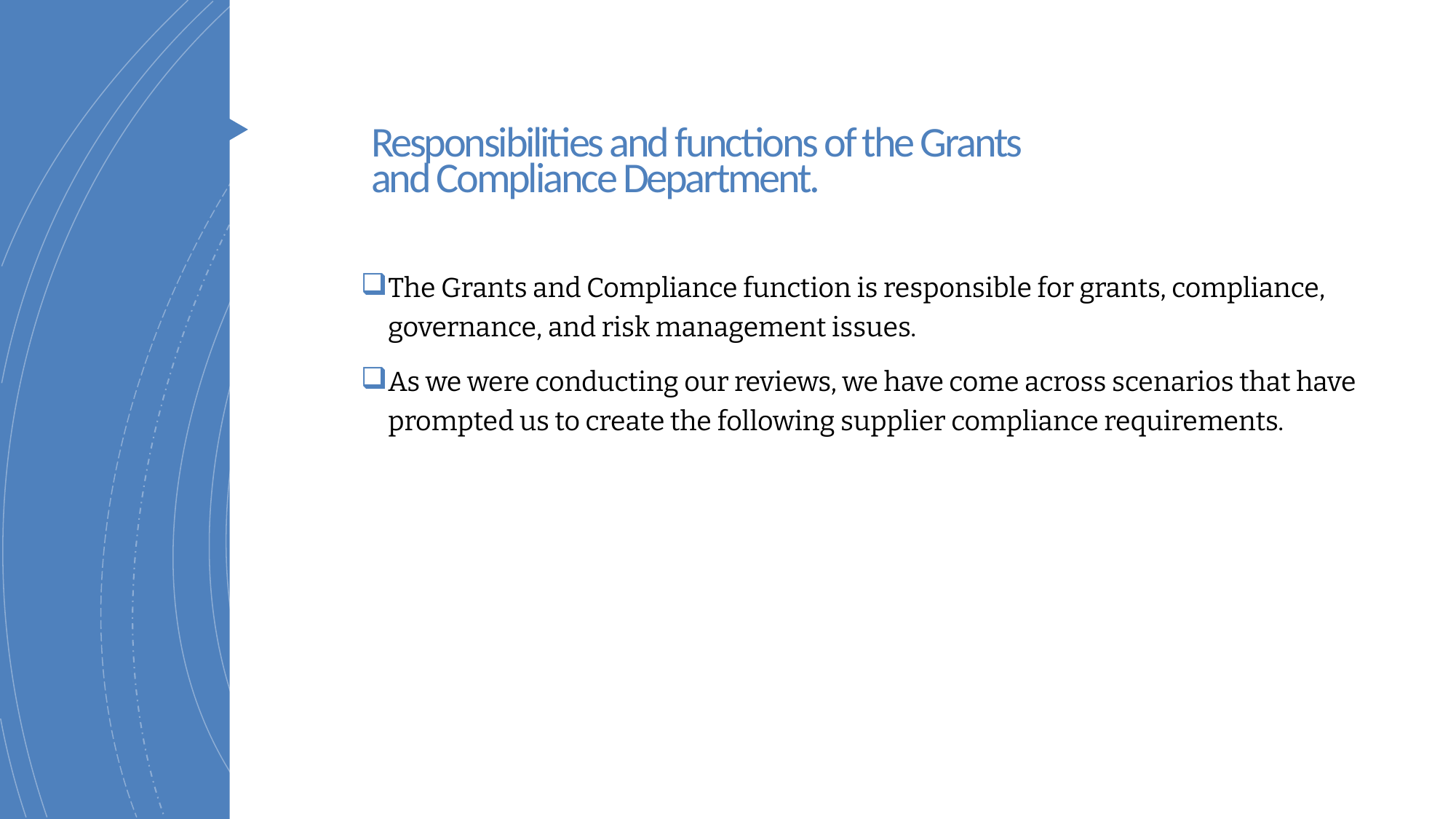

# Responsibilities and functions of the Grants and Compliance Department.

The Grants and Compliance function is responsible for grants, compliance, governance, and risk management issues.
As we were conducting our reviews, we have come across scenarios that have prompted us to create the following supplier compliance requirements.